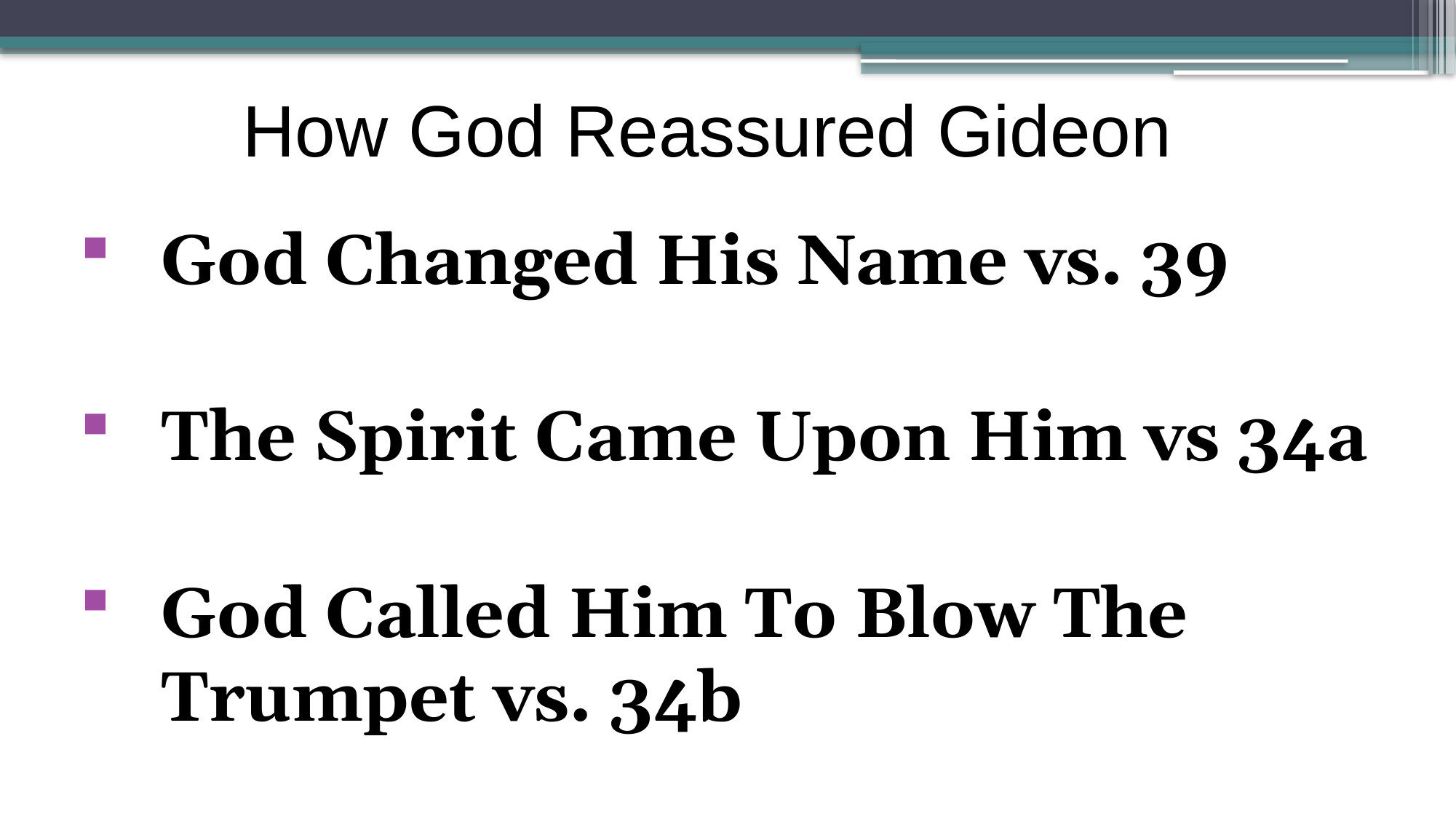

# How God Reassured Gideon
God Changed His Name vs. 39

The Spirit Came Upon Him vs 34a

God Called Him To Blow The Trumpet vs. 34b